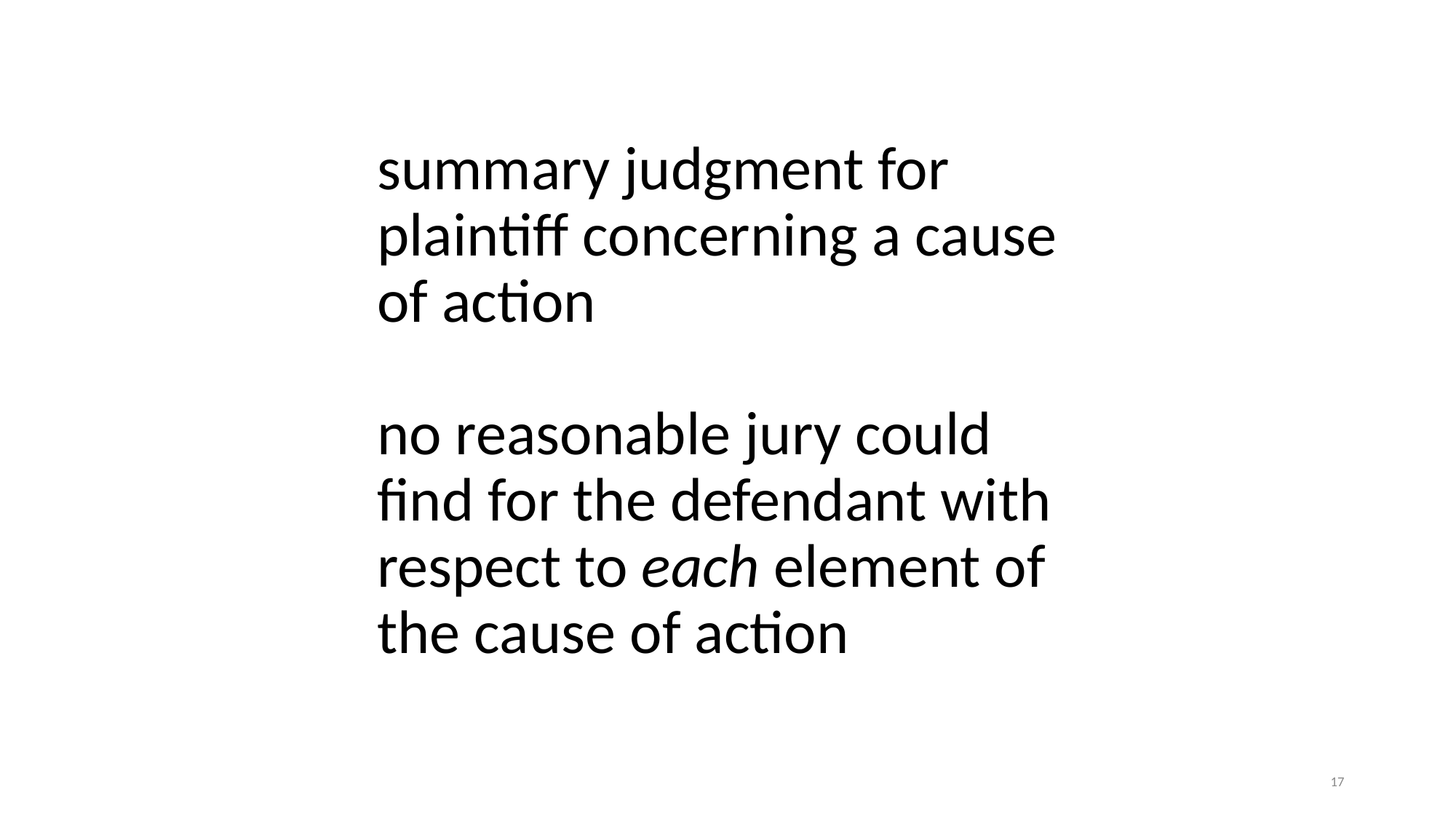

# summary judgment for plaintiff concerning a cause of action no reasonable jury could find for the defendant with respect to each element of the cause of action
17